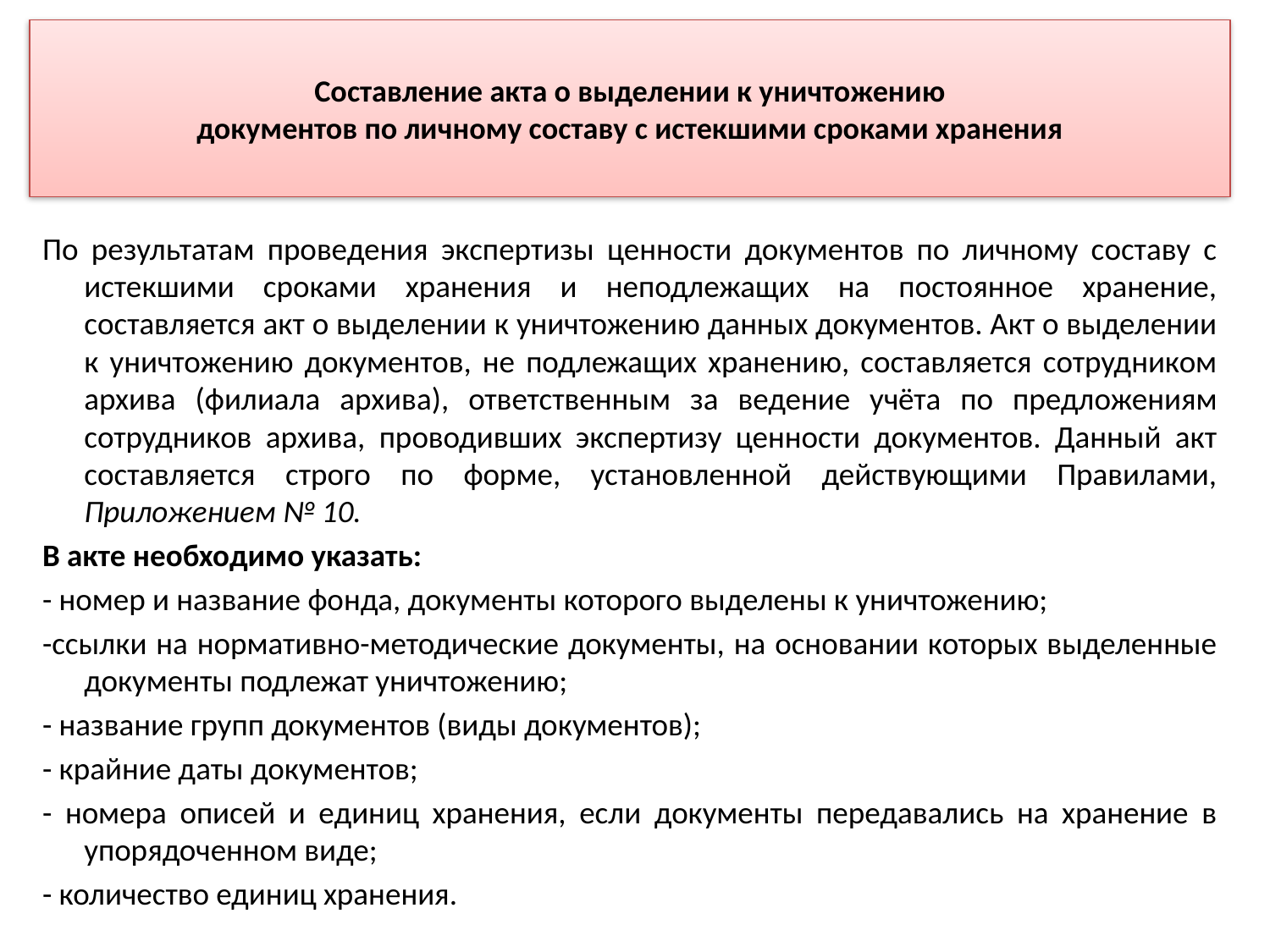

# Составление акта о выделении к уничтожению документов по личному составу с истекшими сроками хранения
По результатам проведения экспертизы ценности документов по личному составу с истекшими сроками хранения и неподлежащих на постоянное хранение, составляется акт о выделении к уничтожению данных документов. Акт о выделении к уничтожению документов, не подлежащих хранению, составляется сотрудником архива (филиала архива), ответственным за ведение учёта по предложениям сотрудников архива, проводивших экспертизу ценности документов. Данный акт составляется строго по форме, установленной действующими Правилами, Приложением № 10.
В акте необходимо указать:
- номер и название фонда, документы которого выделены к уничтожению;
-ссылки на нормативно-методические документы, на основании которых выделенные документы подлежат уничтожению;
- название групп документов (виды документов);
- крайние даты документов;
- номера описей и единиц хранения, если документы передавались на хранение в упорядоченном виде;
- количество единиц хранения.